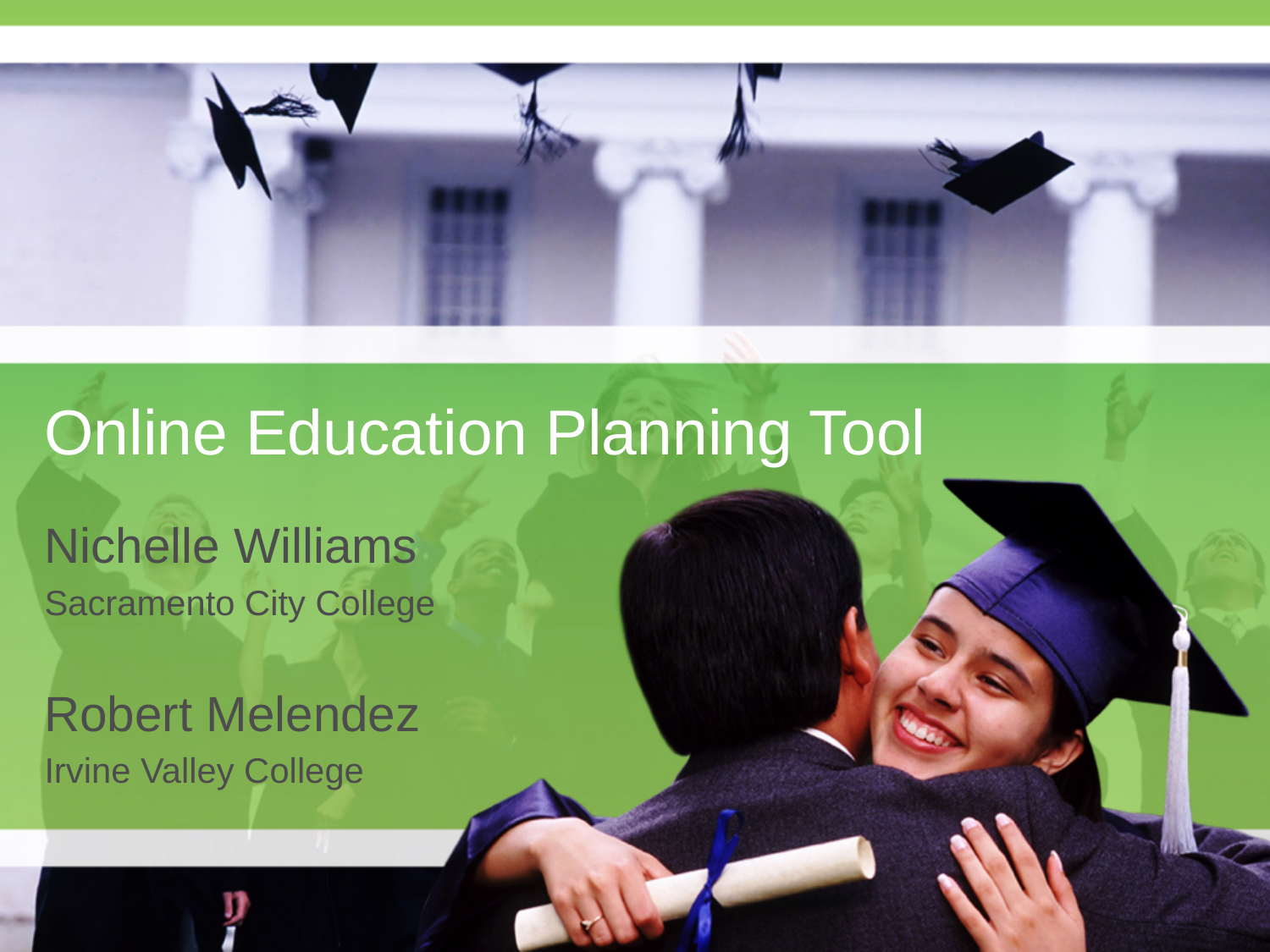

# Online Education Planning Tool
Nichelle Williams
Sacramento City College

Robert Melendez
Irvine Valley College